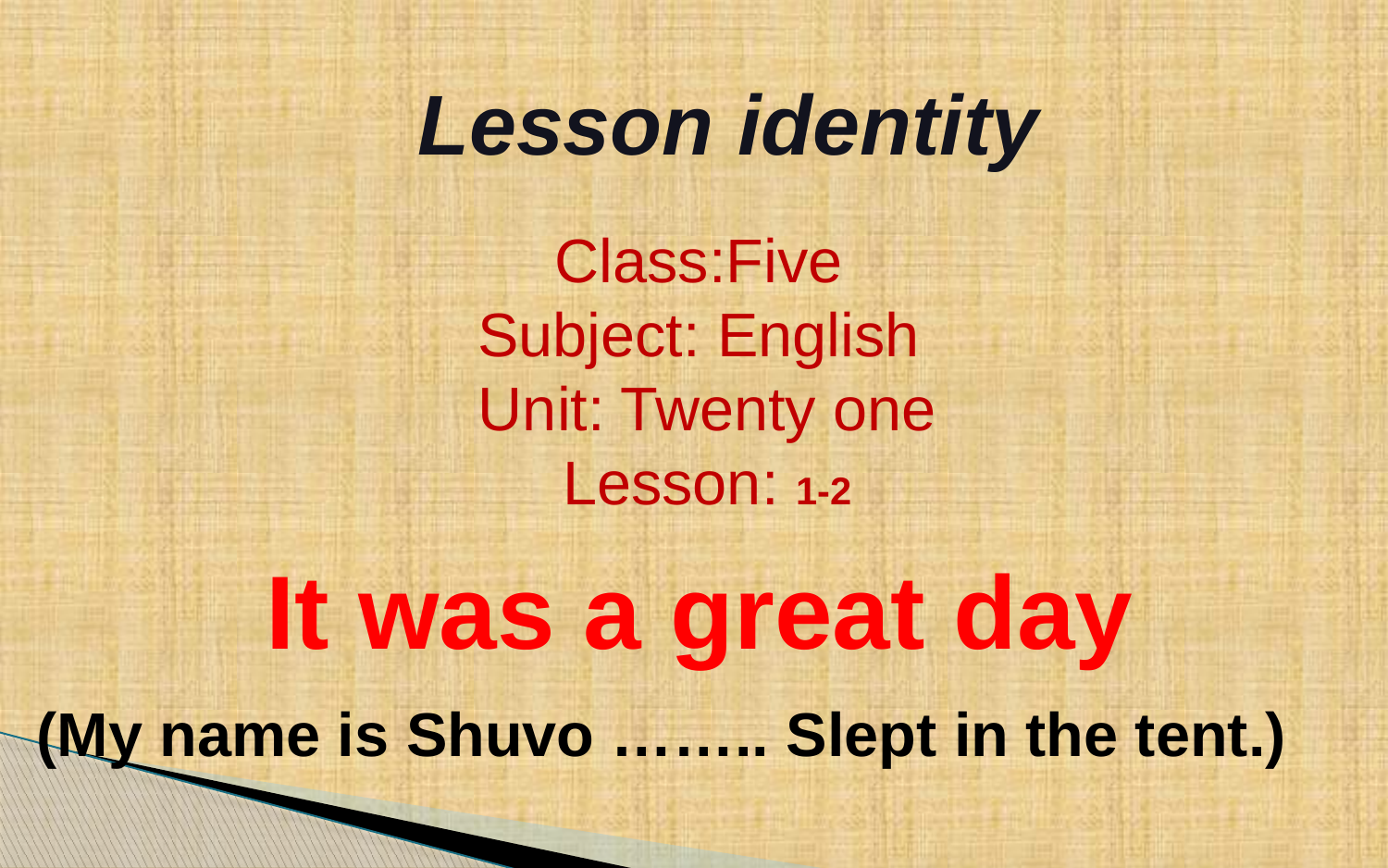

Lesson identity
Class:Five
Subject: English
Unit: Twenty one
Lesson: 1-2

It was a great day
(My name is Shuvo …….. Slept in the tent.)